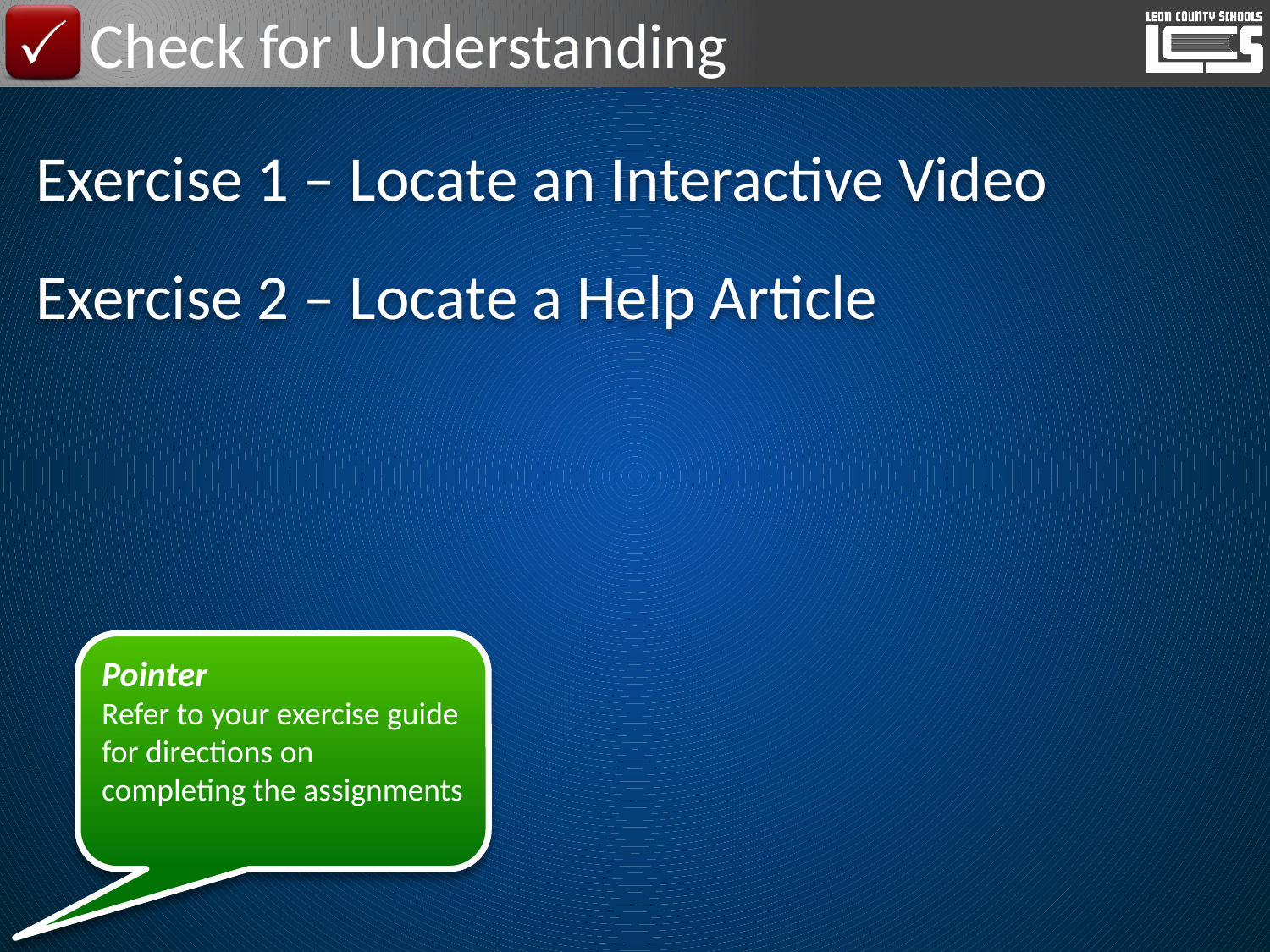

# Check for Understanding
Exercise 1 – Locate an Interactive Video
Exercise 2 – Locate a Help Article
Pointer
Refer to your exercise guide for directions on completing the assignments